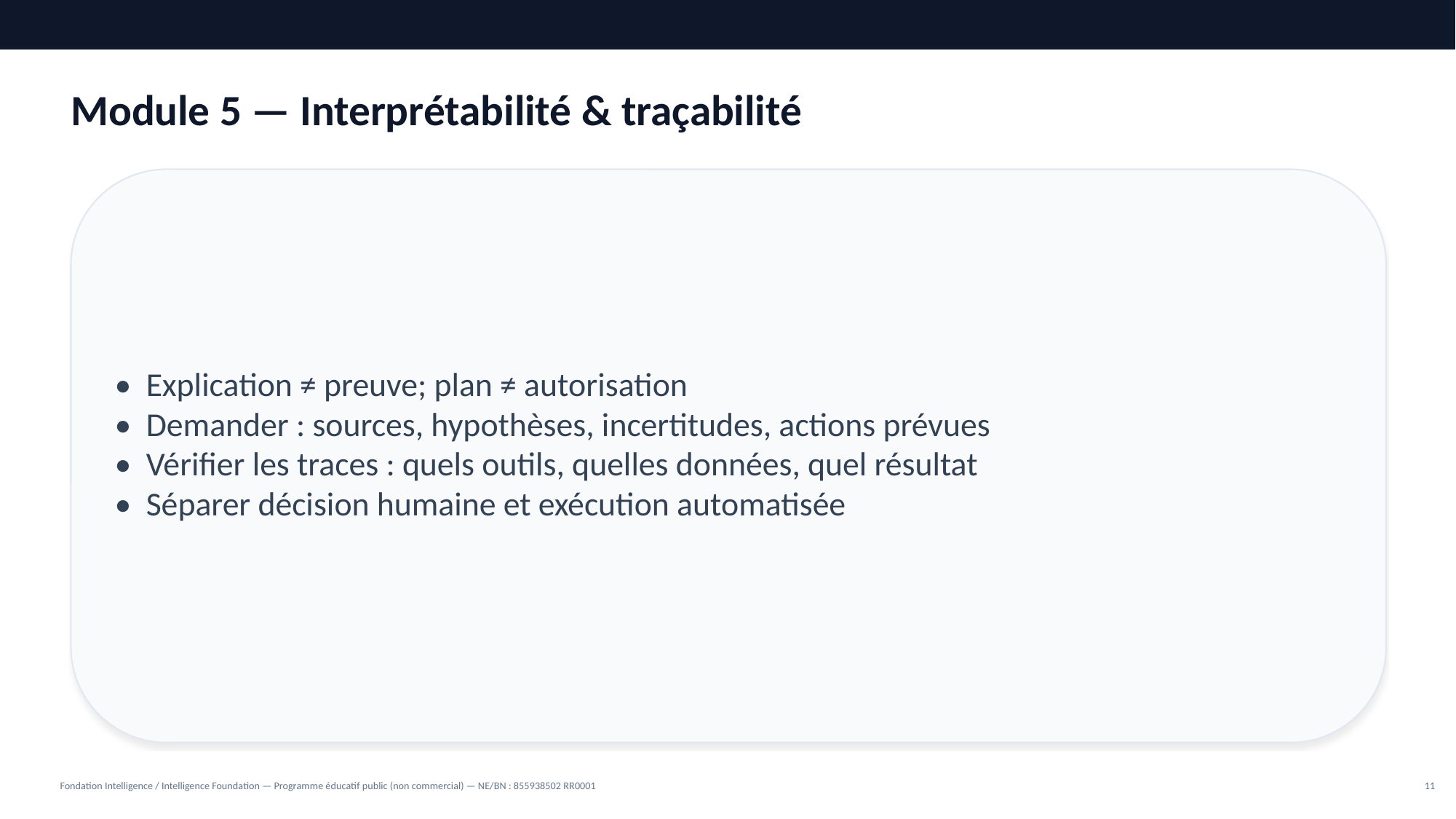

Module 5 — Interprétabilité & traçabilité

•  Explication ≠ preuve; plan ≠ autorisation
•  Demander : sources, hypothèses, incertitudes, actions prévues
•  Vérifier les traces : quels outils, quelles données, quel résultat
•  Séparer décision humaine et exécution automatisée
Fondation Intelligence / Intelligence Foundation — Programme éducatif public (non commercial) — NE/BN : 855938502 RR0001
11